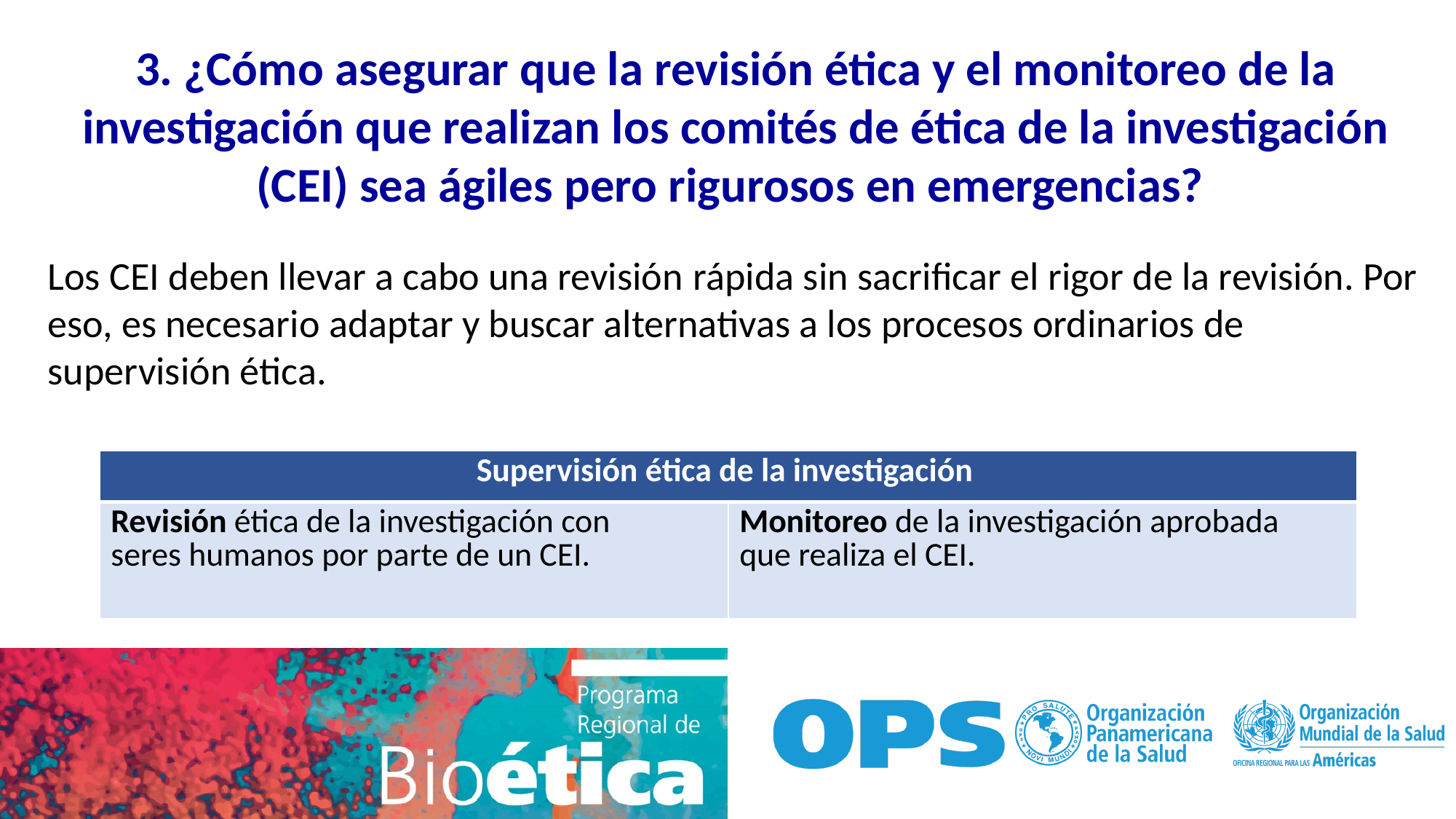

3. ¿Cómo asegurar que la revisión ética y el monitoreo de la investigación que realizan los comités de ética de la investigación (CEI) sea ágiles pero rigurosos en emergencias?

Los CEI deben llevar a cabo una revisión rápida sin sacrificar el rigor de la revisión. Por eso, es necesario adaptar y buscar alternativas a los procesos ordinarios de supervisión ética.

| Supervisión ética de la investigación ​ |  |
| --- | --- |
| Revisión ética de la investigación con seres humanos por parte de un CEI. ​ | Monitoreo de la investigación aprobada que realiza el CEI. |